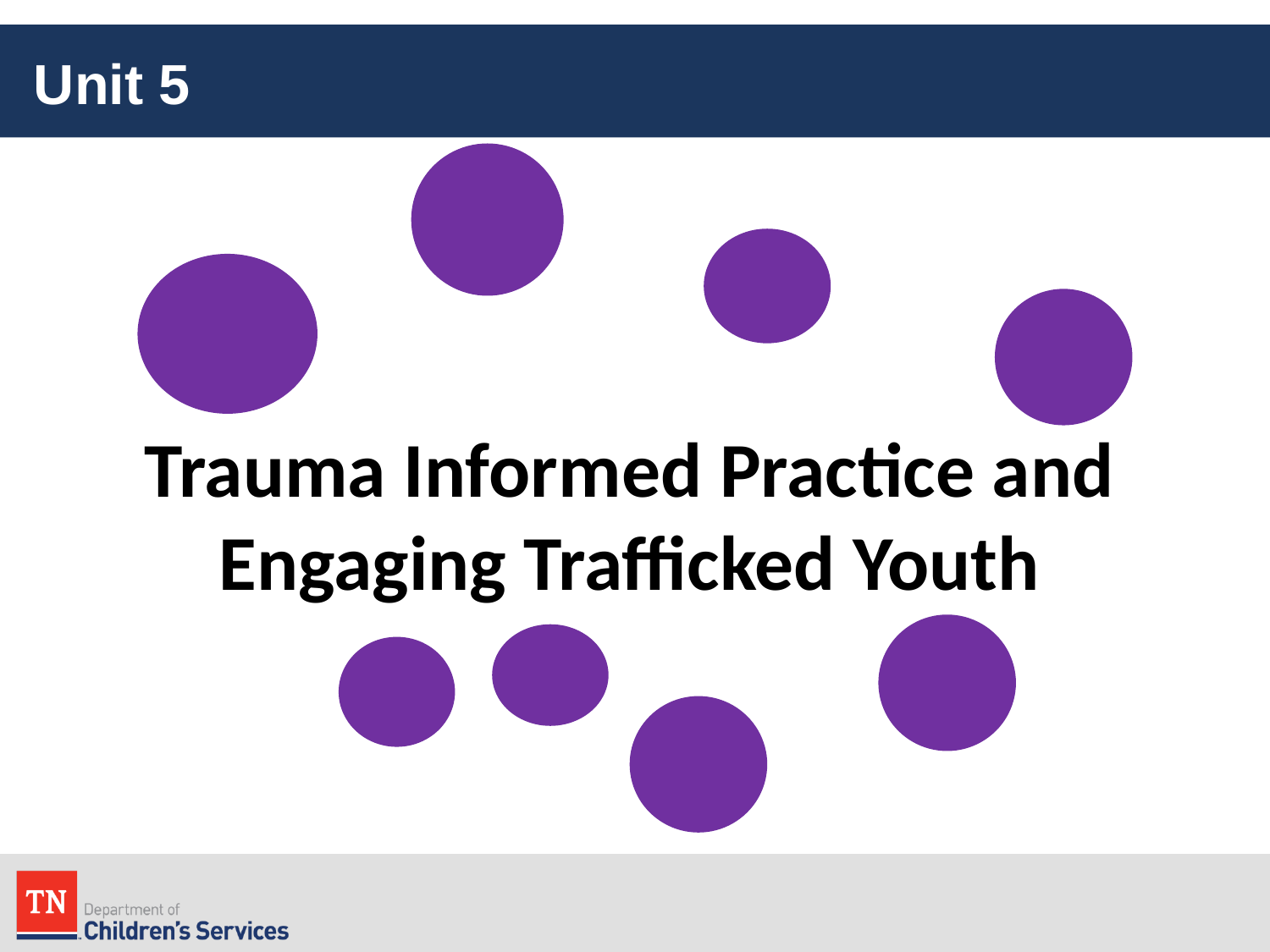

# Unit 5

Trauma Informed Practice and Engaging Trafficked Youth